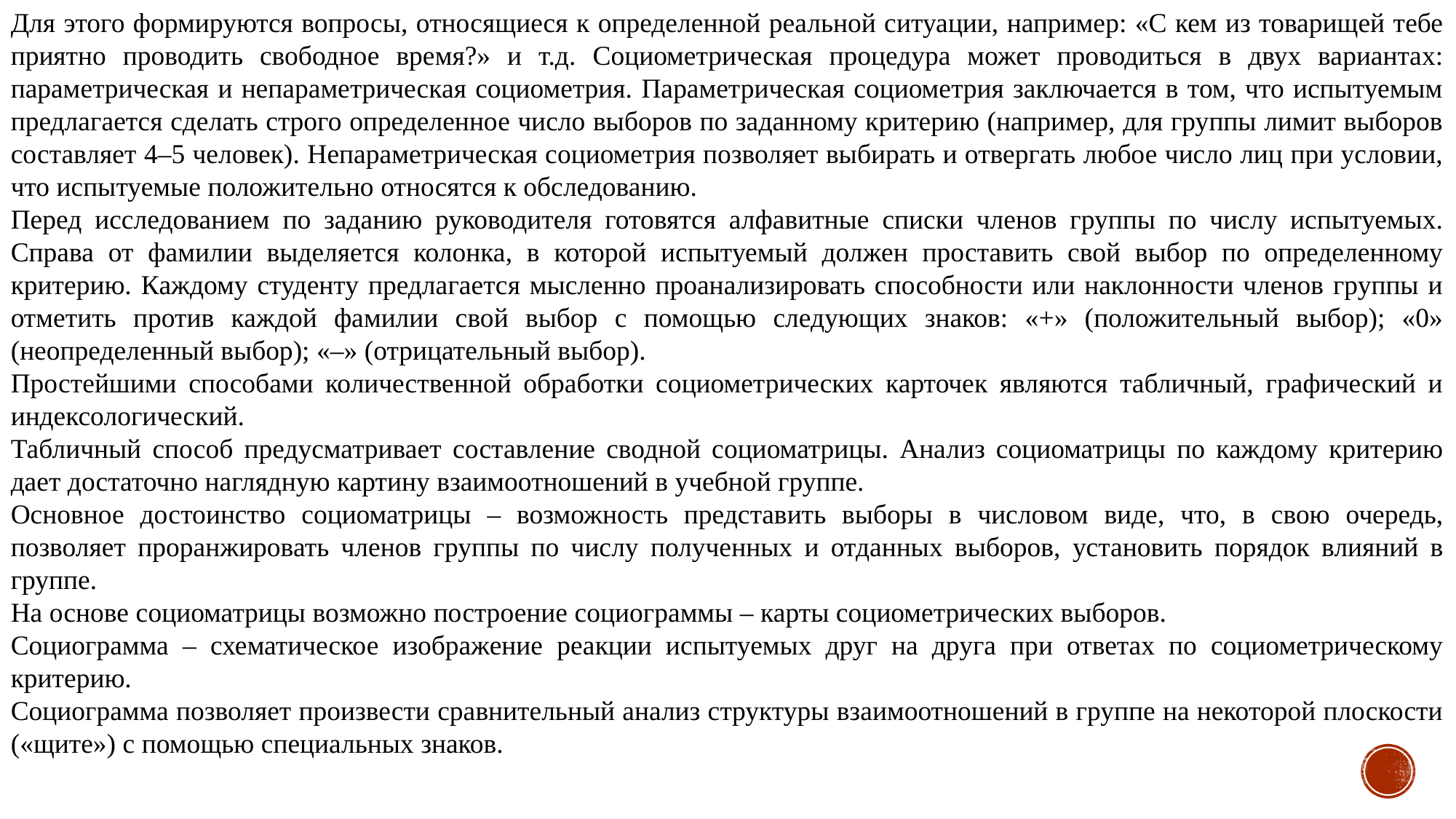

Для этого формируются вопросы, относящиеся к определенной реальной ситуации, например: «С кем из товарищей тебе приятно проводить свободное время?» и т.д. Социометрическая процедура может проводиться в двух вариантах: параметрическая и непараметрическая социометрия. Параметрическая социометрия заключается в том, что испытуемым предлагается сделать строго определенное число выборов по заданному критерию (например, для группы лимит выборов составляет 4–5 человек). Непараметрическая социометрия позволяет выбирать и отвергать любое число лиц при условии, что испытуемые положительно относятся к обследованию.
Перед исследованием по заданию руководителя готовятся алфавитные списки членов группы по числу испытуемых. Справа от фамилии выделяется колонка, в которой испытуемый должен проставить свой выбор по определенному критерию. Каждому студенту предлагается мысленно проанализировать способности или наклонности членов группы и отметить против каждой фамилии свой выбор с помощью следующих знаков: «+» (положительный выбор); «0» (неопределенный выбор); «–» (отрицательный выбор).
Простейшими способами количественной обработки социометрических карточек являются табличный, графический и индексологический.
Табличный способ предусматривает составление сводной социоматрицы. Анализ социоматрицы по каждому критерию дает достаточно наглядную картину взаимоотношений в учебной группе.
Основное достоинство социоматрицы – возможность представить выборы в числовом виде, что, в свою очередь, позволяет проранжировать членов группы по числу полученных и отданных выборов, установить порядок влияний в группе.
На основе социоматрицы возможно построение социограммы – карты социометрических выборов.
Социограмма – схематическое изображение реакции испытуемых друг на друга при ответах по социометрическому критерию.
Социограмма позволяет произвести сравнительный анализ структуры взаимоотношений в группе на некоторой плоскости («щите») с помощью специальных знаков.